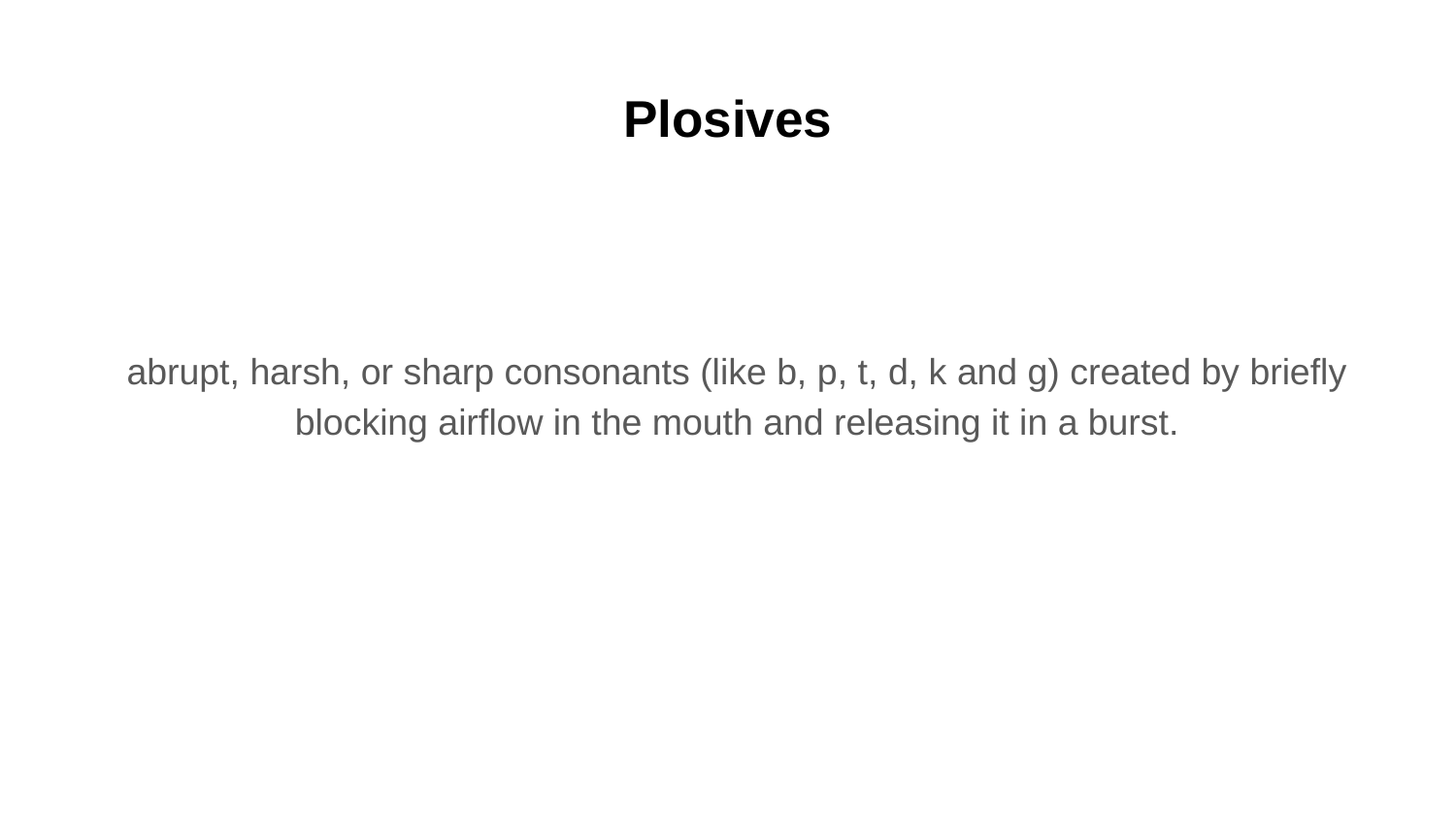

# Plosives

abrupt, harsh, or sharp consonants (like b, p, t, d, k and g) created by briefly blocking airflow in the mouth and releasing it in a burst.